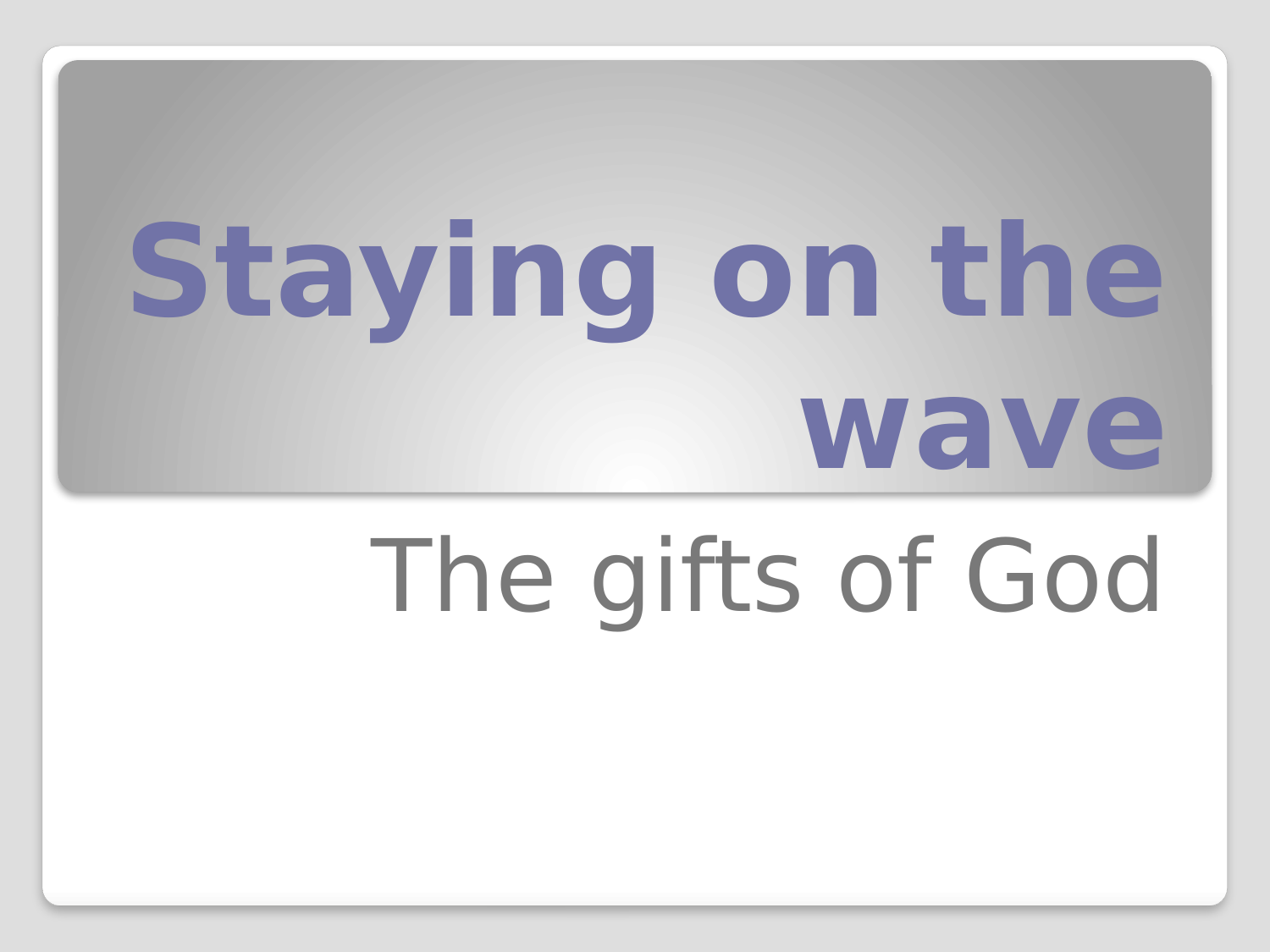

# Staying on the wave
The gifts of God